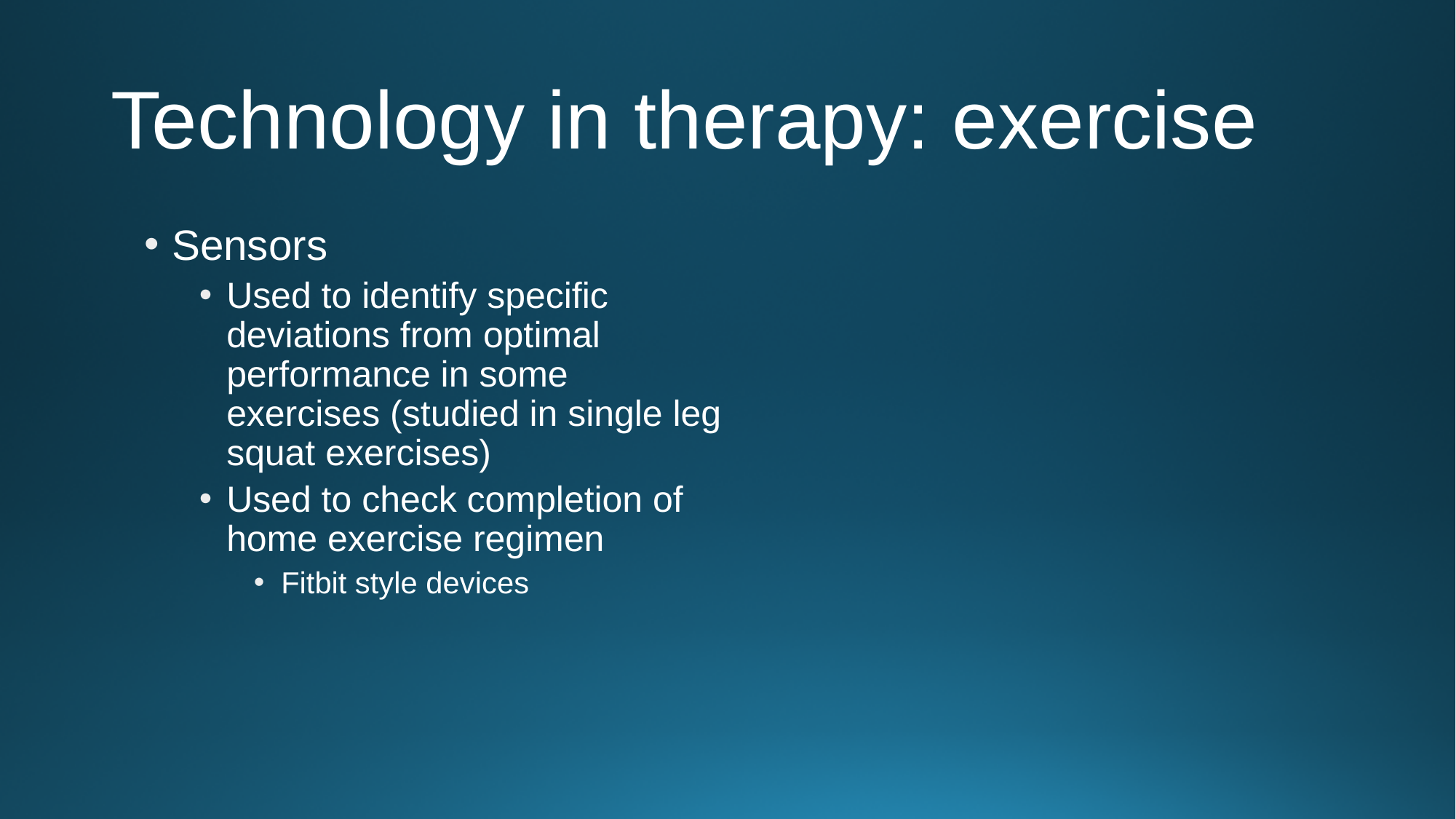

# Technology in therapy: exercise
Sensors
Used to identify specific deviations from optimal performance in some exercises (studied in single leg squat exercises)
Used to check completion of home exercise regimen
Fitbit style devices